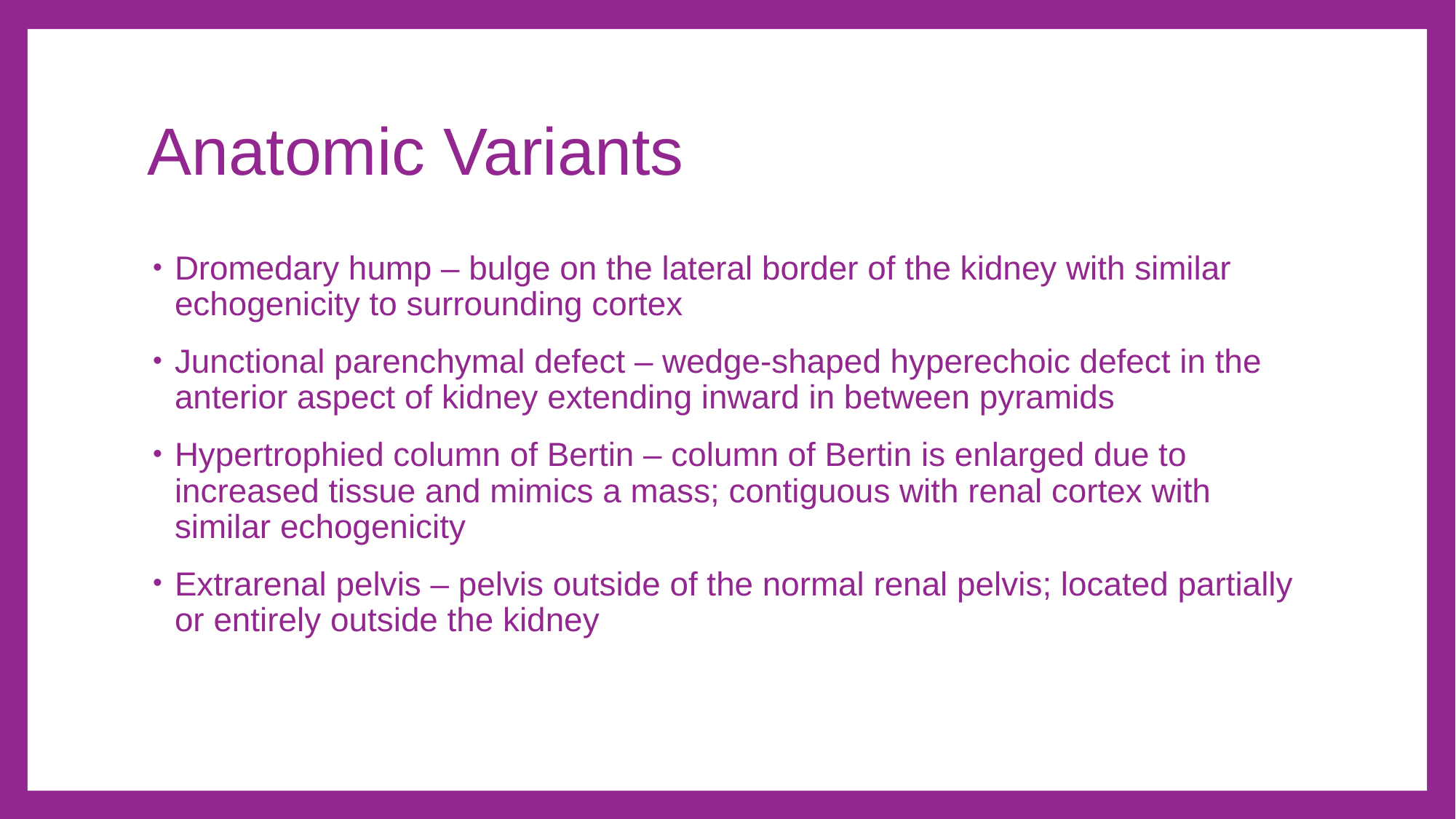

# Anatomic Variants
Dromedary hump – bulge on the lateral border of the kidney with similar echogenicity to surrounding cortex
Junctional parenchymal defect – wedge-shaped hyperechoic defect in the anterior aspect of kidney extending inward in between pyramids
Hypertrophied column of Bertin – column of Bertin is enlarged due to increased tissue and mimics a mass; contiguous with renal cortex with similar echogenicity
Extrarenal pelvis – pelvis outside of the normal renal pelvis; located partially or entirely outside the kidney